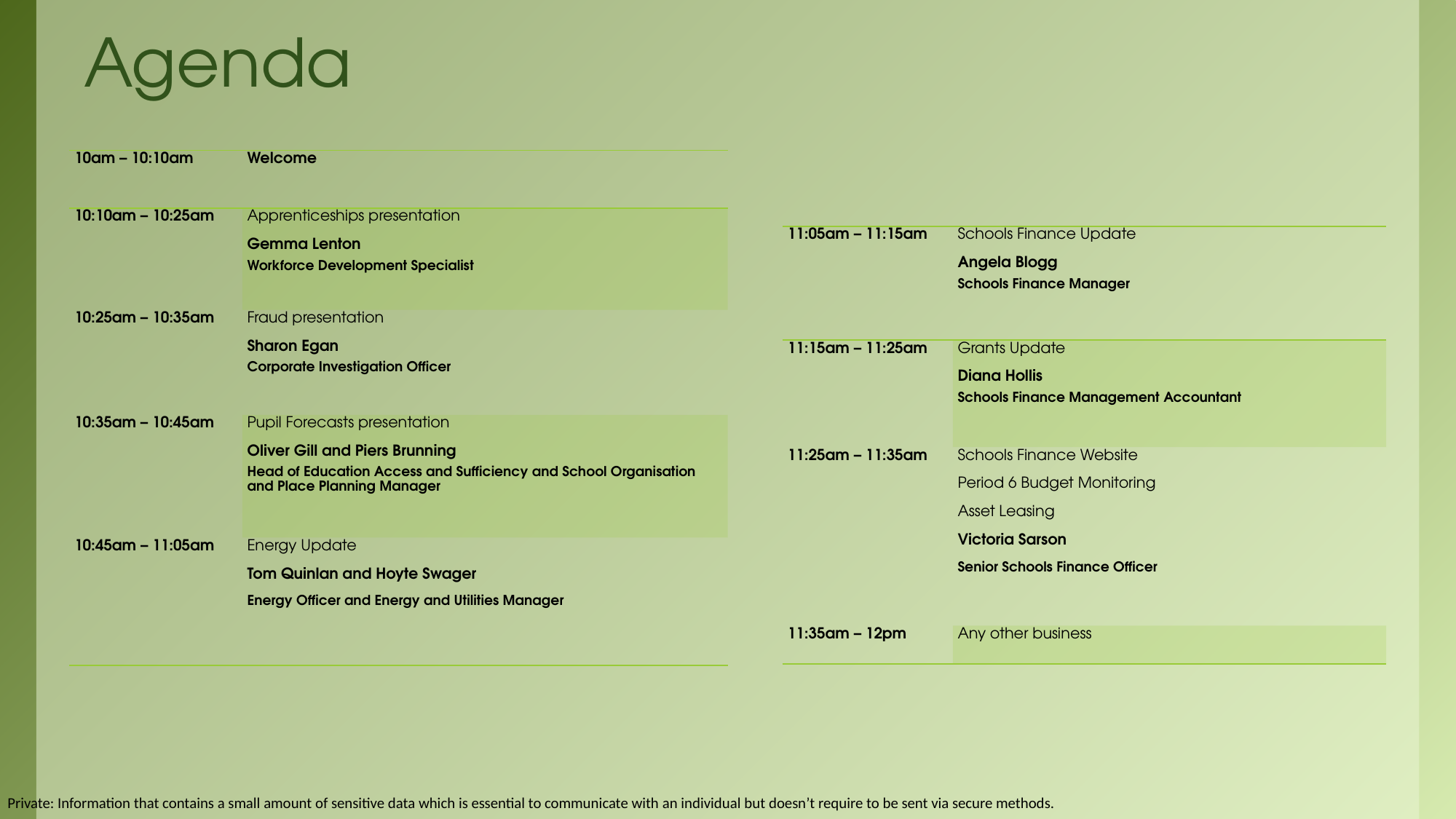

# Agenda
| 10am – 10:10am | Welcome |
| --- | --- |
| 10:10am – 10:25am | Apprenticeships presentation Gemma Lenton Workforce Development Specialist |
| 10:25am – 10:35am | Fraud presentation Sharon Egan Corporate Investigation Officer |
| 10:35am – 10:45am | Pupil Forecasts presentation Oliver Gill and Piers Brunning Head of Education Access and Sufficiency and School Organisation and Place Planning Manager |
| 10:45am – 11:05am | Energy Update Tom Quinlan and Hoyte Swager Energy Officer and Energy and Utilities Manager |
| 11:05am – 11:15am | Schools Finance Update Angela Blogg Schools Finance Manager |
| --- | --- |
| 11:15am – 11:25am | Grants Update Diana Hollis Schools Finance Management Accountant |
| 11:25am – 11:35am | Schools Finance Website Period 6 Budget Monitoring Asset Leasing Victoria Sarson Senior Schools Finance Officer |
| 11:35am – 12pm | Any other business |